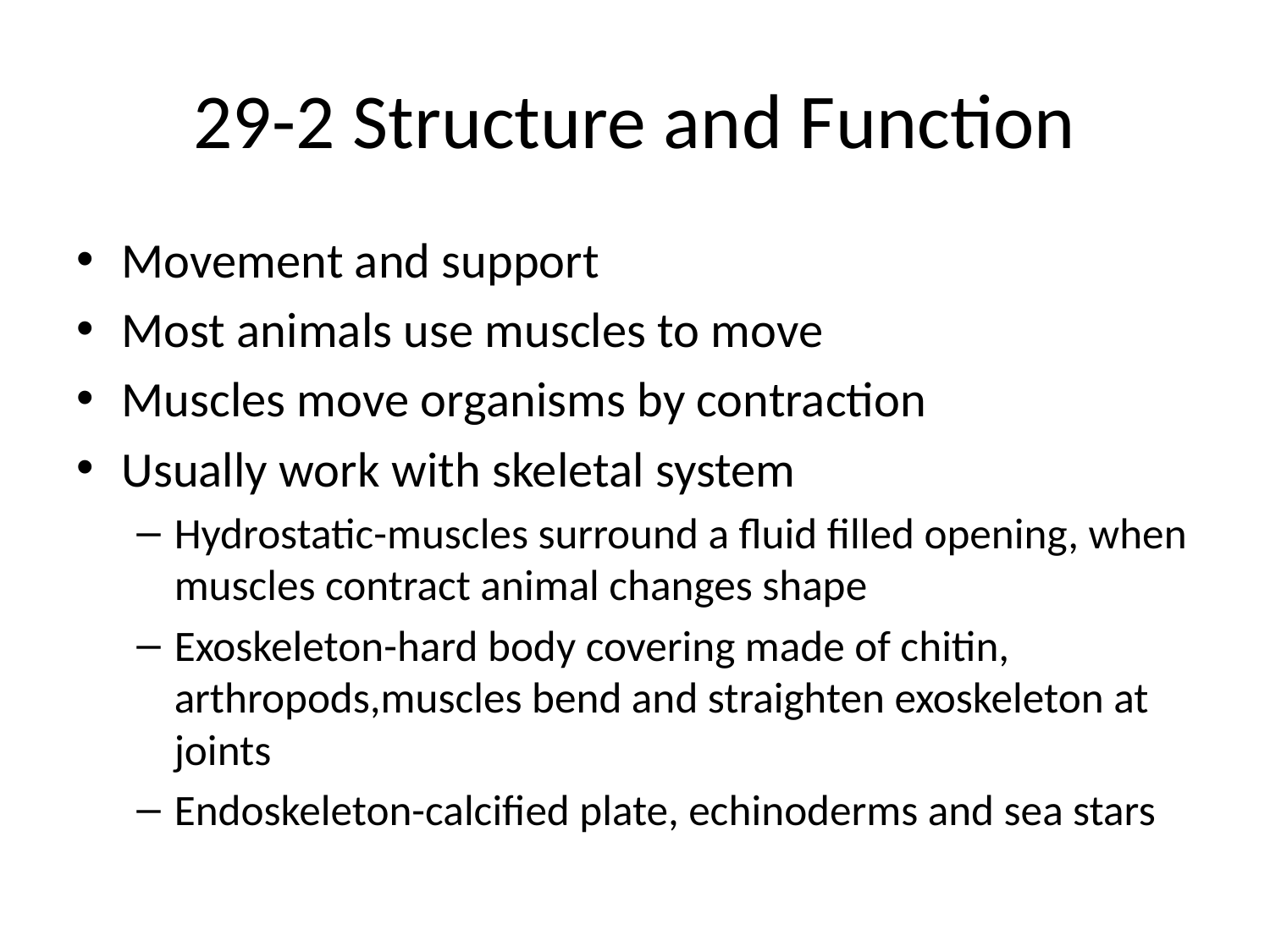

# 29-2 Structure and Function
Movement and support
Most animals use muscles to move
Muscles move organisms by contraction
Usually work with skeletal system
Hydrostatic-muscles surround a fluid filled opening, when muscles contract animal changes shape
Exoskeleton-hard body covering made of chitin, arthropods,muscles bend and straighten exoskeleton at joints
Endoskeleton-calcified plate, echinoderms and sea stars